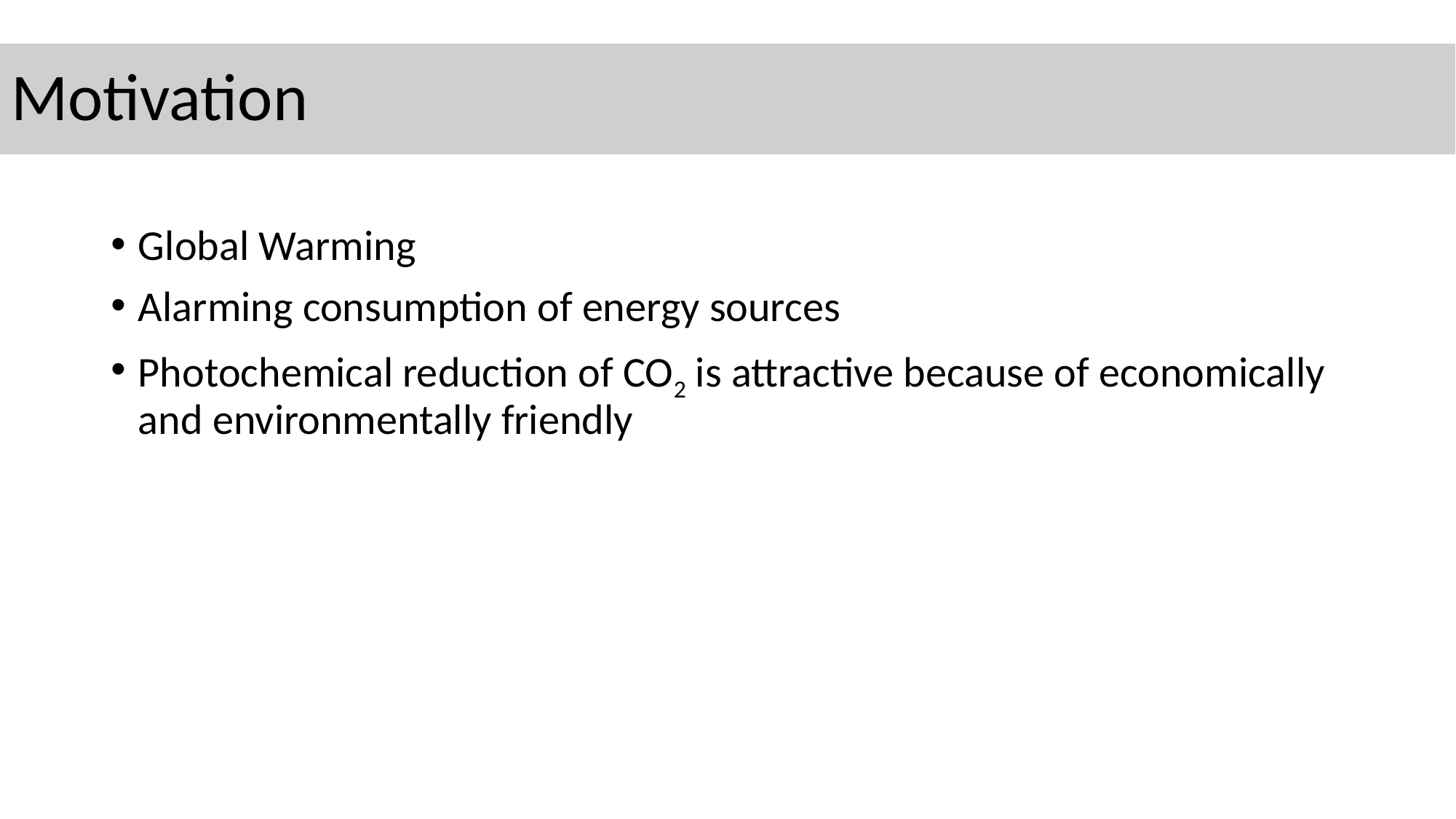

# Motivation
Global Warming
Alarming consumption of energy sources
Photochemical reduction of CO2 is attractive because of economically and environmentally friendly